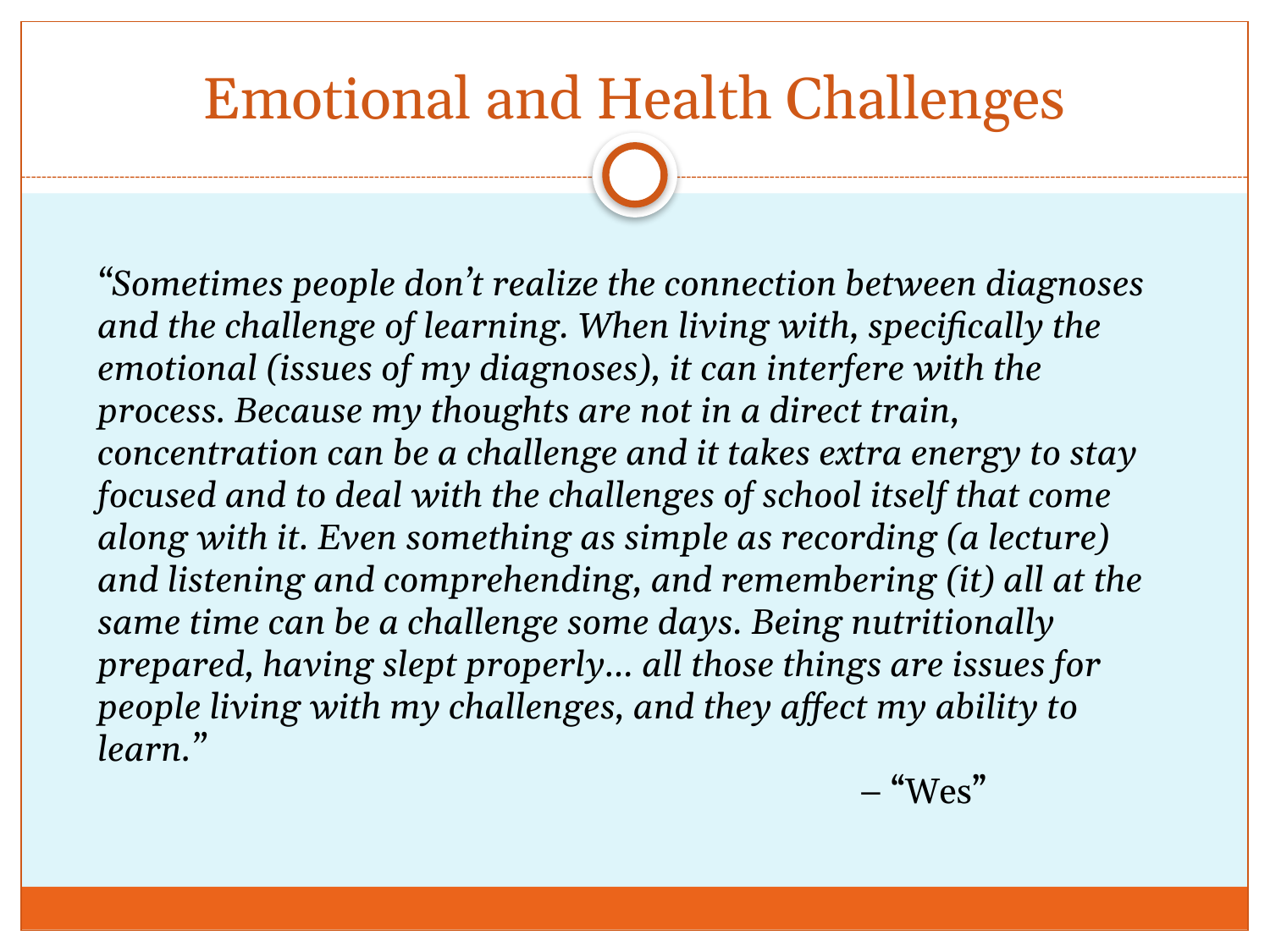

# Emotional and Health Challenges
“Sometimes people don’t realize the connection between diagnoses and the challenge of learning. When living with, specifically the emotional (issues of my diagnoses), it can interfere with the process. Because my thoughts are not in a direct train, concentration can be a challenge and it takes extra energy to stay focused and to deal with the challenges of school itself that come along with it. Even something as simple as recording (a lecture) and listening and comprehending, and remembering (it) all at the same time can be a challenge some days. Being nutritionally prepared, having slept properly… all those things are issues for people living with my challenges, and they affect my ability to learn.”
						– “Wes”